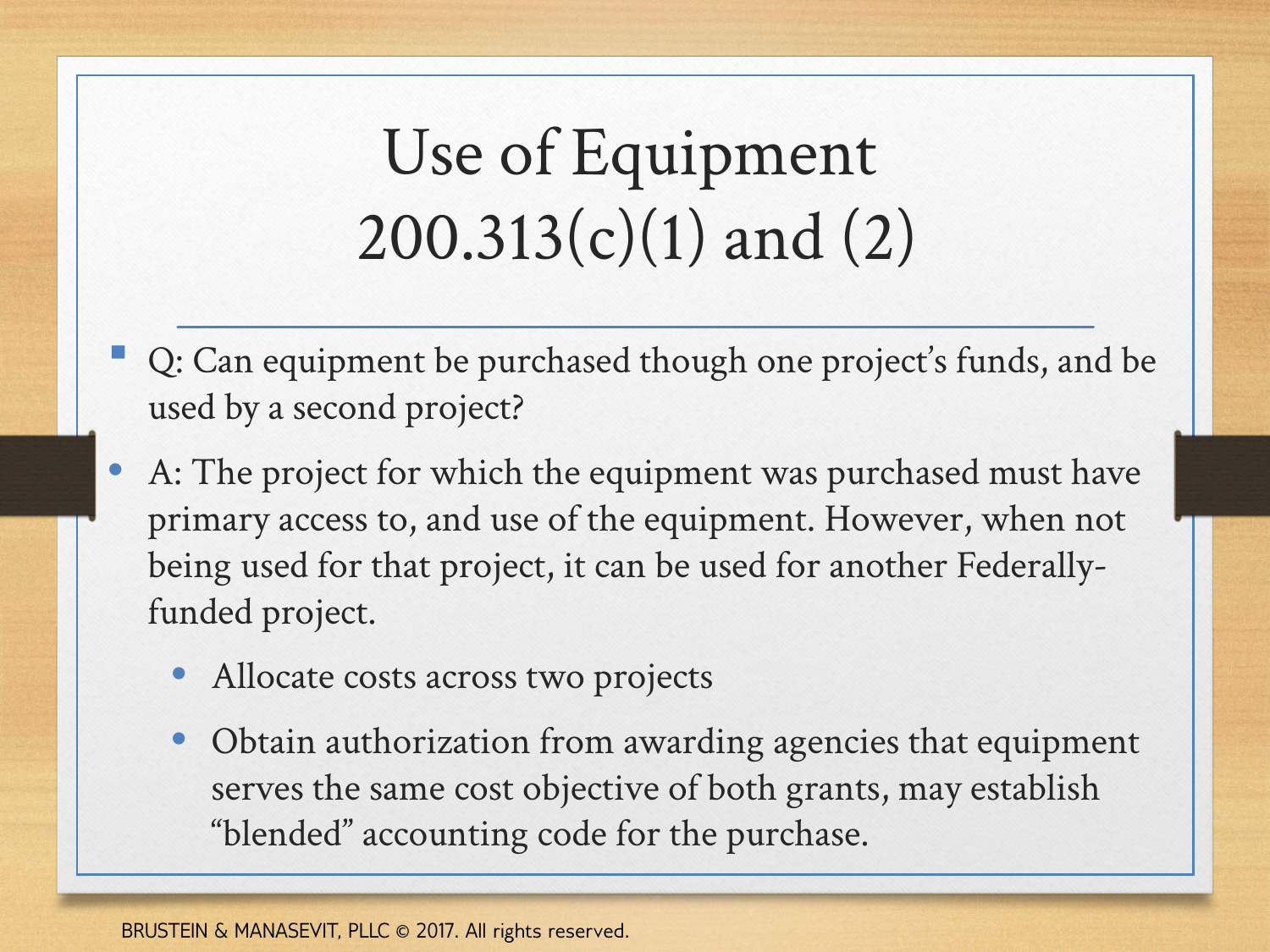

# Use of Equipment 200.313(c)(1) and (2)
Q: Can equipment be purchased though one project’s funds, and be used by a second project?
A: The project for which the equipment was purchased must have primary access to, and use of the equipment. However, when not being used for that project, it can be used for another Federally-funded project.
Allocate costs across two projects
Obtain authorization from awarding agencies that equipment serves the same cost objective of both grants, may establish “blended” accounting code for the purchase.
BRUSTEIN & MANASEVIT, PLLC © 2017. All rights reserved.